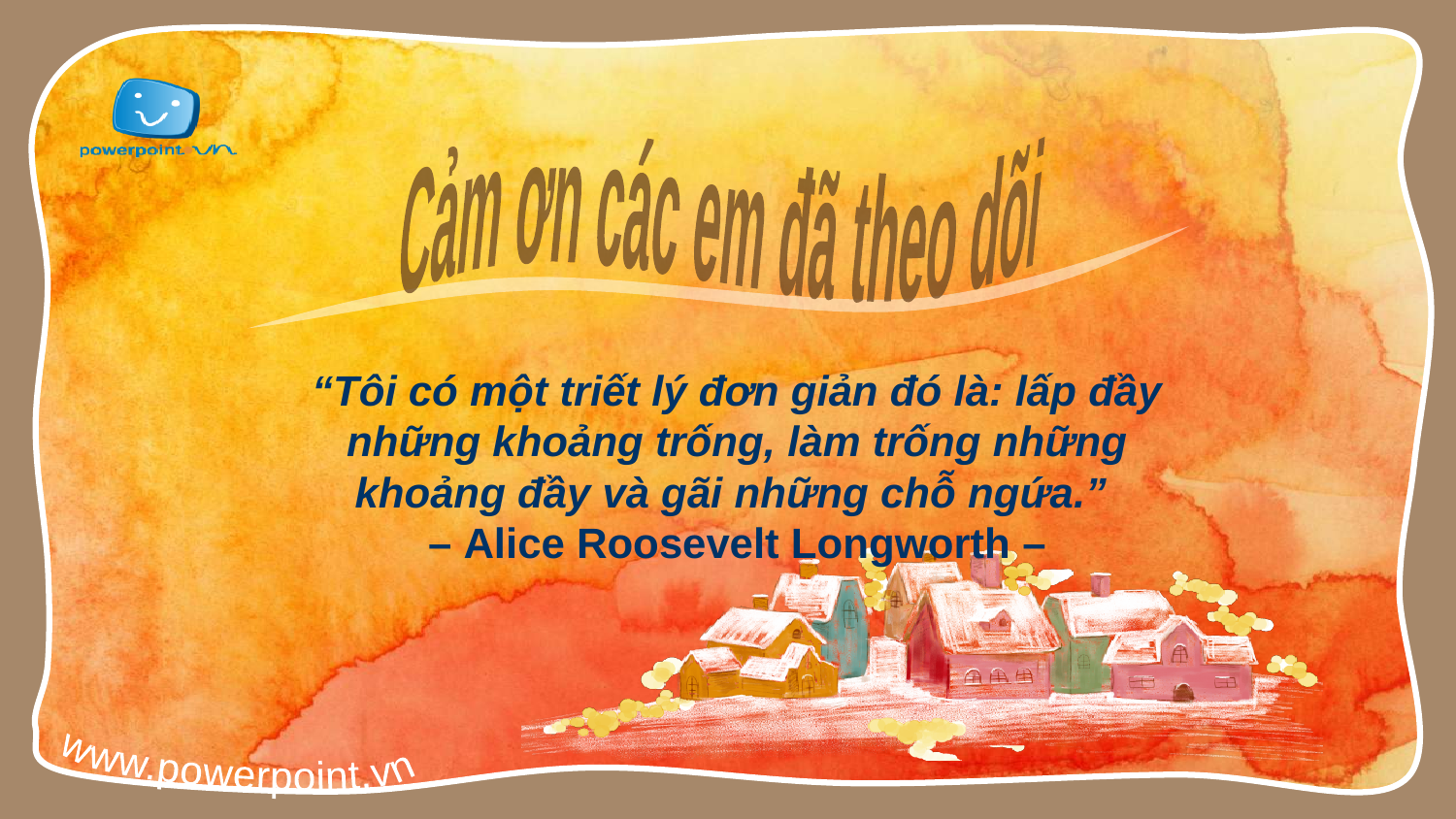

Cảm ơn các em đã theo dõi
“Tôi có một triết lý đơn giản đó là: lấp đầy những khoảng trống, làm trống những khoảng đầy và gãi những chỗ ngứa.”
– Alice Roosevelt Longworth –